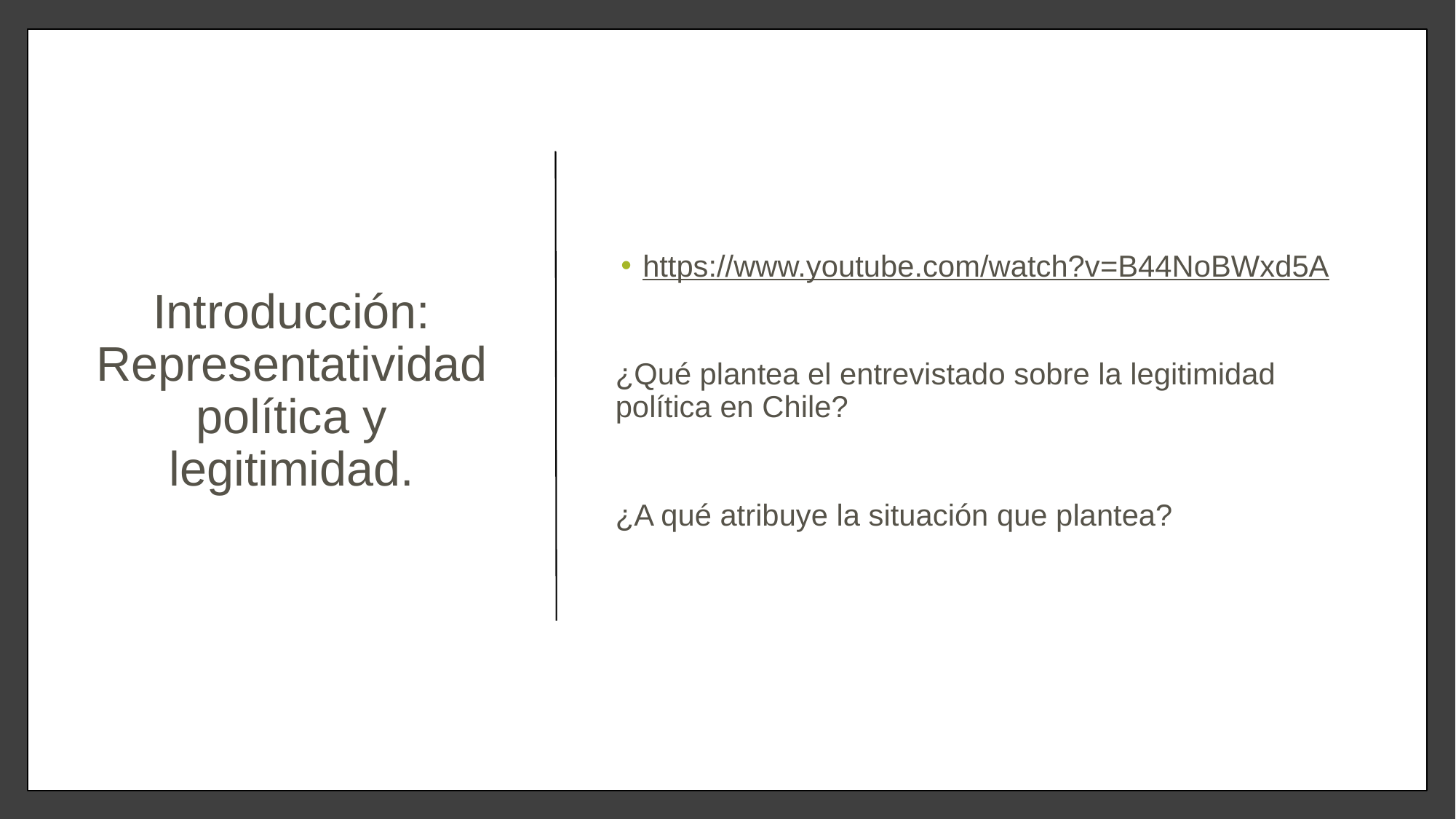

# Introducción: Representatividad política y legitimidad.
https://www.youtube.com/watch?v=B44NoBWxd5A

¿Qué plantea el entrevistado sobre la legitimidad política en Chile?

¿A qué atribuye la situación que plantea?